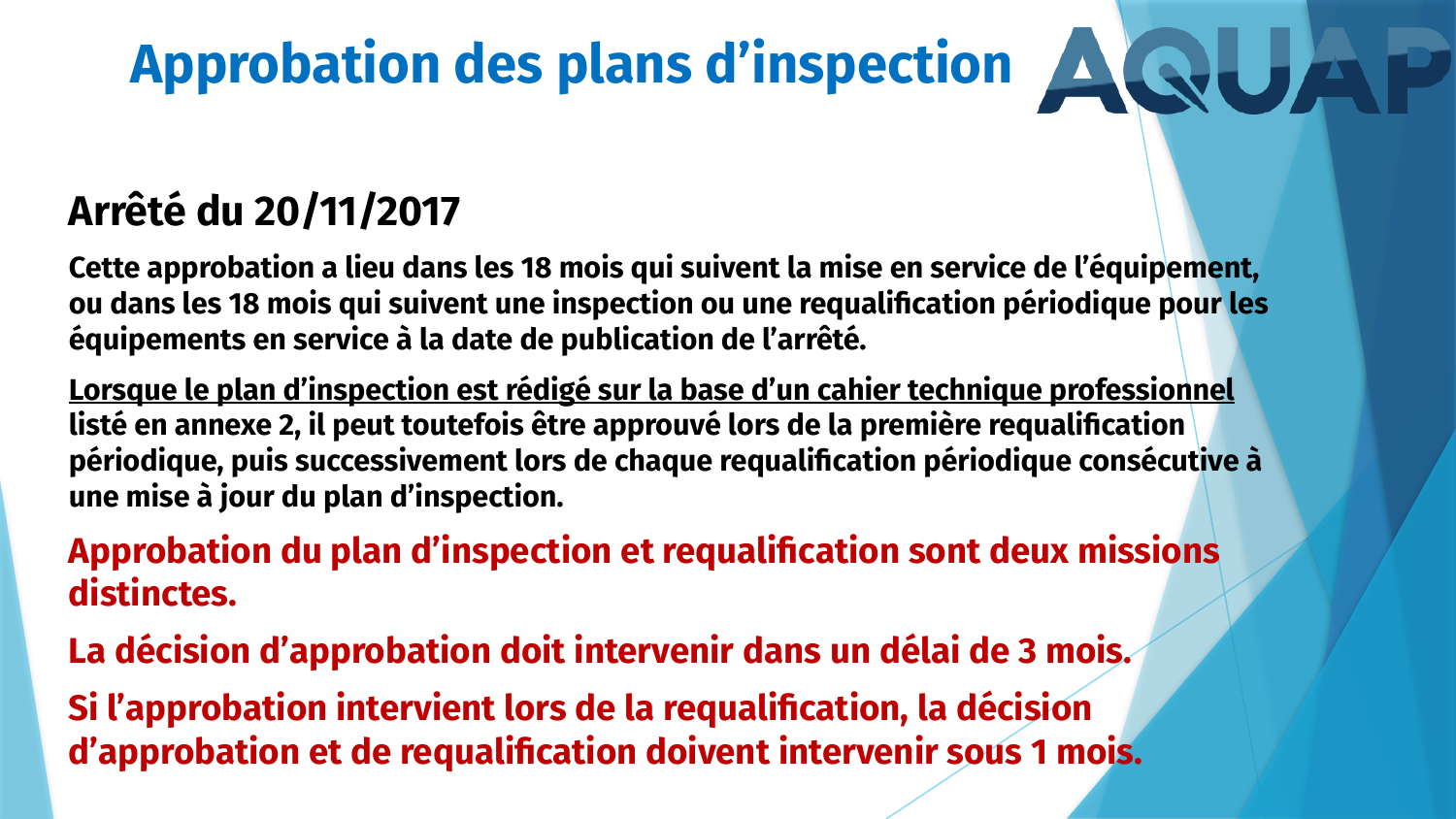

# Approbation des plans d’inspection
Arrêté du 20/11/2017
Cette approbation a lieu dans les 18 mois qui suivent la mise en service de l’équipement, ou dans les 18 mois qui suivent une inspection ou une requalification périodique pour les équipements en service à la date de publication de l’arrêté.
Lorsque le plan d’inspection est rédigé sur la base d’un cahier technique professionnel listé en annexe 2, il peut toutefois être approuvé lors de la première requalification périodique, puis successivement lors de chaque requalification périodique consécutive à une mise à jour du plan d’inspection.
Approbation du plan d’inspection et requalification sont deux missions distinctes.
La décision d’approbation doit intervenir dans un délai de 3 mois.
Si l’approbation intervient lors de la requalification, la décision d’approbation et de requalification doivent intervenir sous 1 mois.